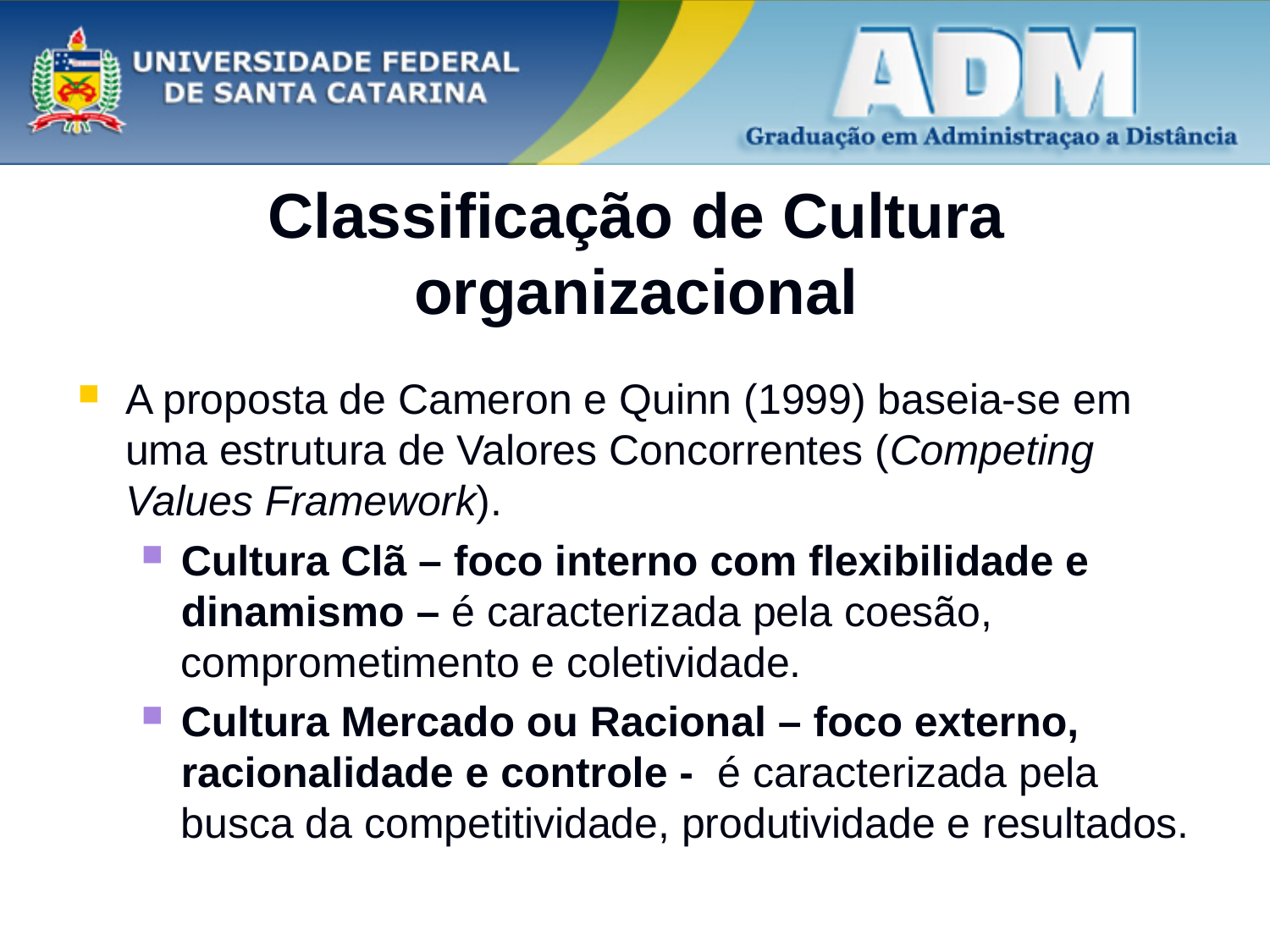

# Classificação de Cultura organizacional
A proposta de Cameron e Quinn (1999) baseia-se em uma estrutura de Valores Concorrentes (Competing Values Framework).
Cultura Clã – foco interno com flexibilidade e dinamismo – é caracterizada pela coesão, comprometimento e coletividade.
Cultura Mercado ou Racional – foco externo, racionalidade e controle -  é caracterizada pela busca da competitividade, produtividade e resultados.